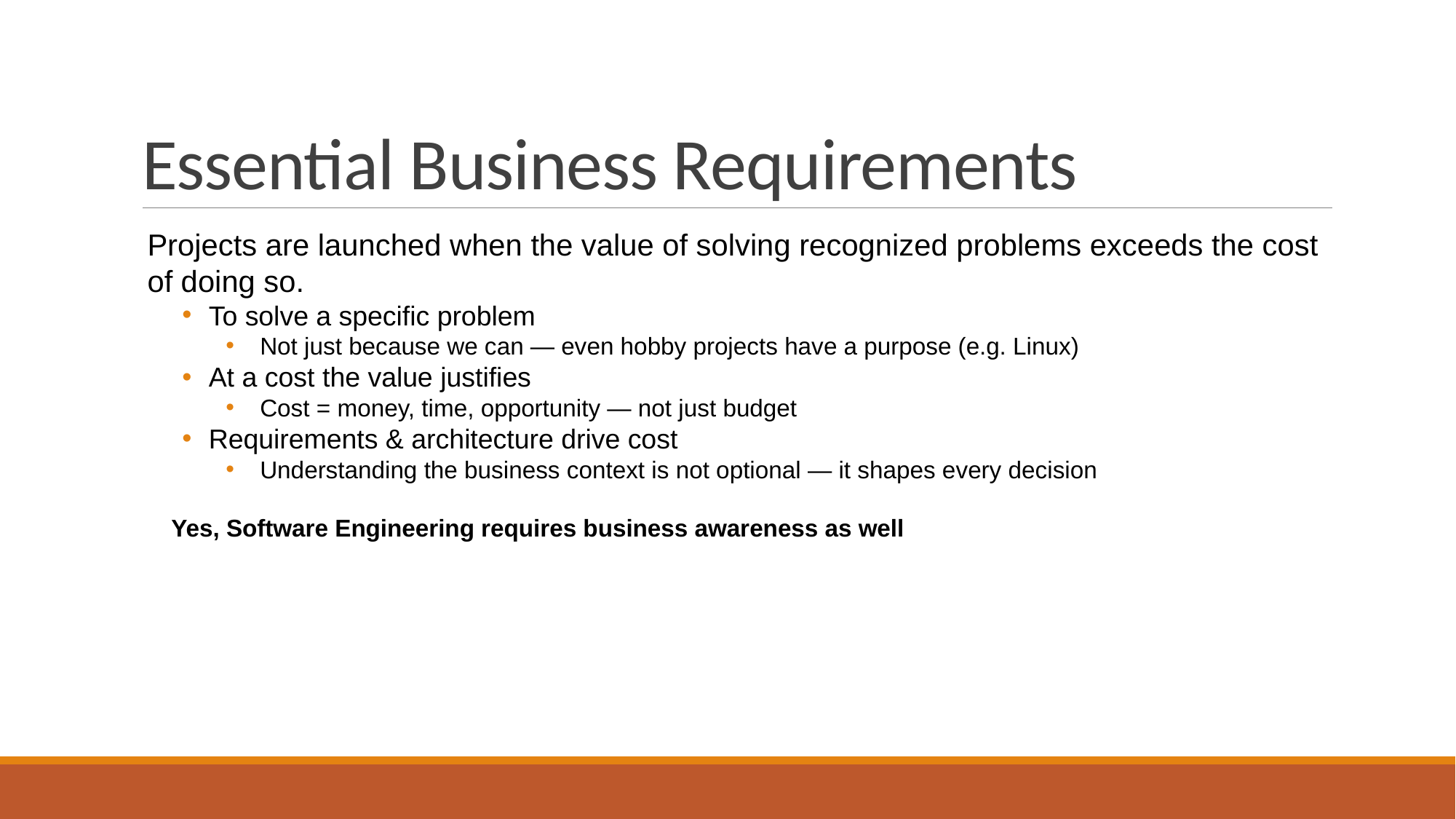

# Essential Business Requirements
Projects are launched when the value of solving recognized problems exceeds the cost of doing so.
To solve a specific problem
Not just because we can — even hobby projects have a purpose (e.g. Linux)
At a cost the value justifies
Cost = money, time, opportunity — not just budget
Requirements & architecture drive cost
Understanding the business context is not optional — it shapes every decision

Yes, Software Engineering requires business awareness as well